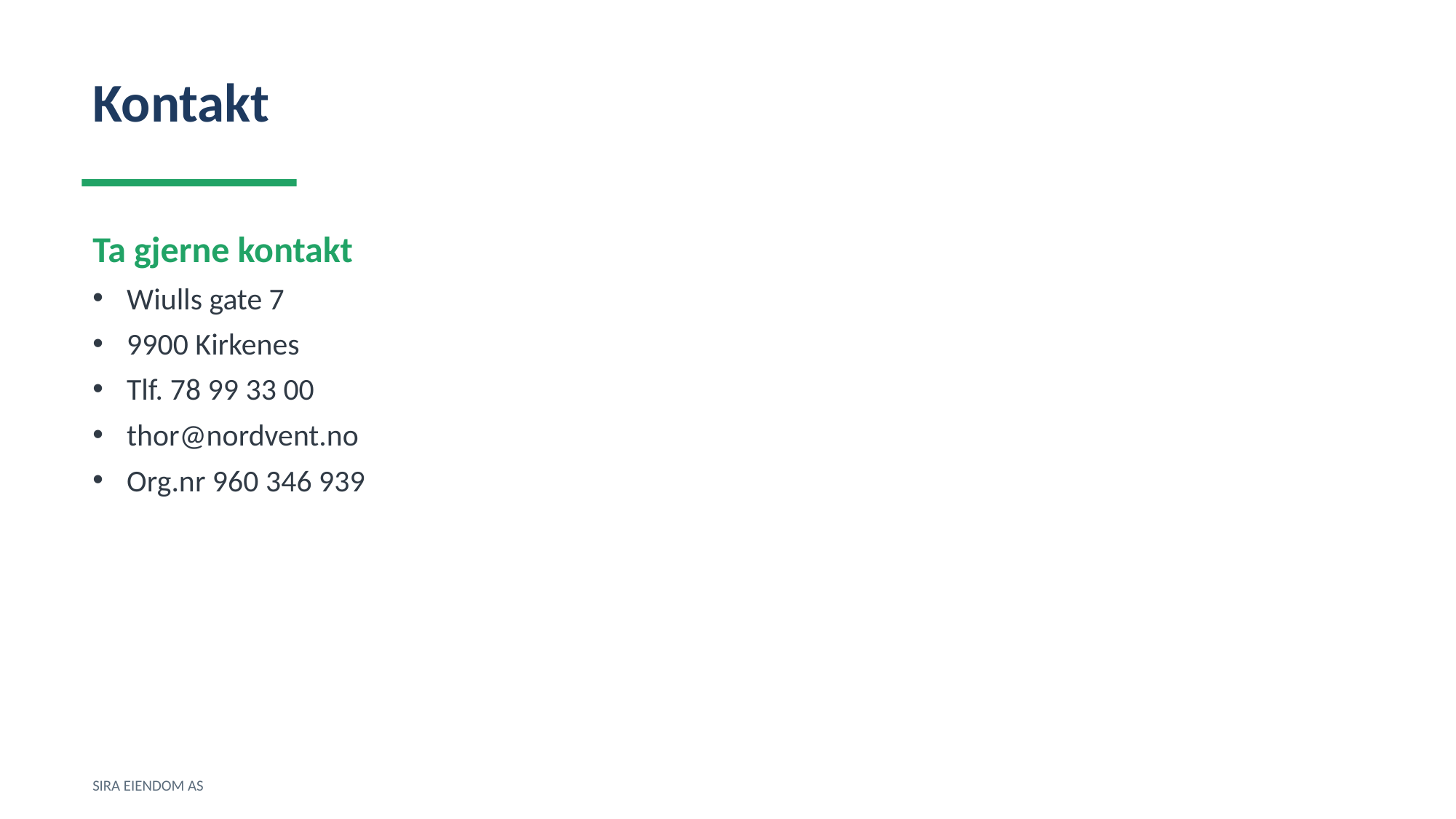

Kontakt

Ta gjerne kontakt
Wiulls gate 7
9900 Kirkenes
Tlf. 78 99 33 00
thor@nordvent.no
Org.nr 960 346 939
SIRA EIENDOM AS